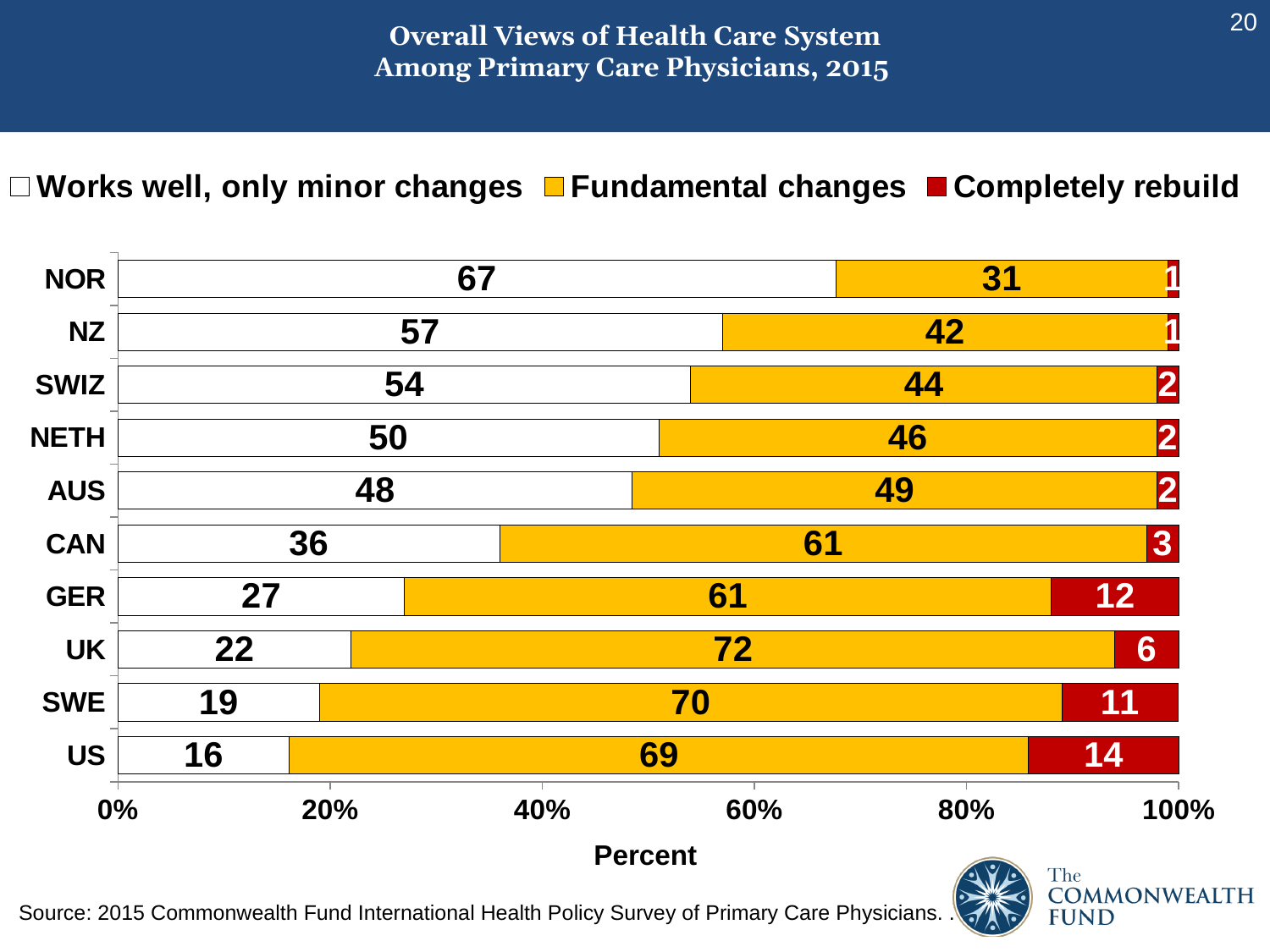

20

Overall Views of Health Care System
Among Primary Care Physicians, 2015

### Chart

| Category | Works well, only minor changes | Fundamental changes | Completely rebuild |
|---|---|---|---|
| US | 16.0 | 69.0 | 14.0 |
| SWE | 19.0 | 70.0 | 11.0 |
| UK | 22.0 | 72.0 | 6.0 |
| GER | 27.0 | 61.0 | 12.0 |
| CAN | 36.0 | 61.0 | 3.0 |
| AUS | 48.0 | 49.0 | 2.0 |
| NETH | 50.0 | 46.0 | 2.0 |
| SWIZ | 54.0 | 44.0 | 2.0 |
| NZ | 57.0 | 42.0 | 1.0 |
| NOR | 67.0 | 31.0 | 1.0 |
Percent
Source: 2015 Commonwealth Fund International Health Policy Survey of Primary Care Physicians. .